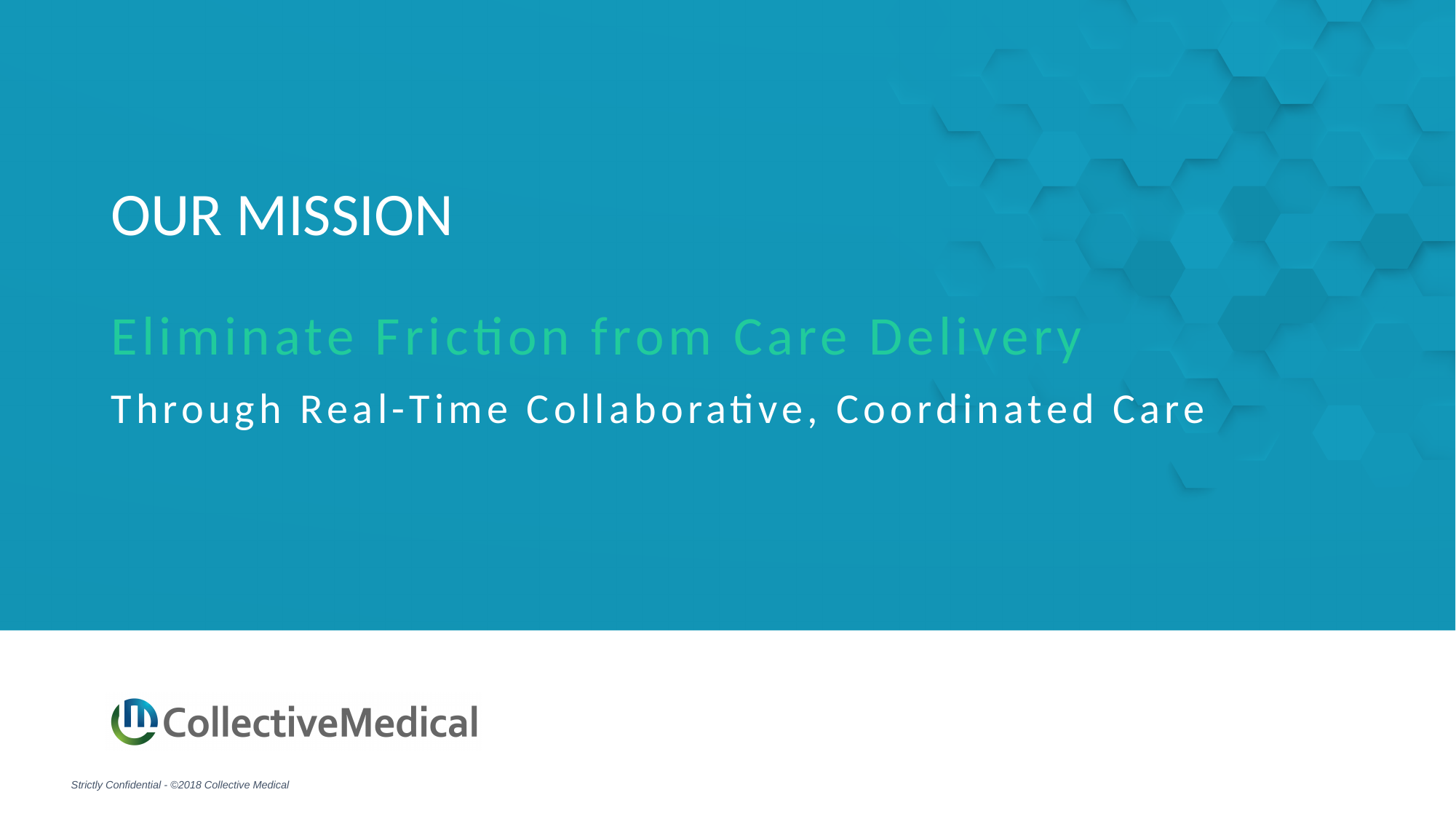

# OUR MISSION
Eliminate Friction from Care Delivery
Through Real-Time Collaborative, Coordinated Care